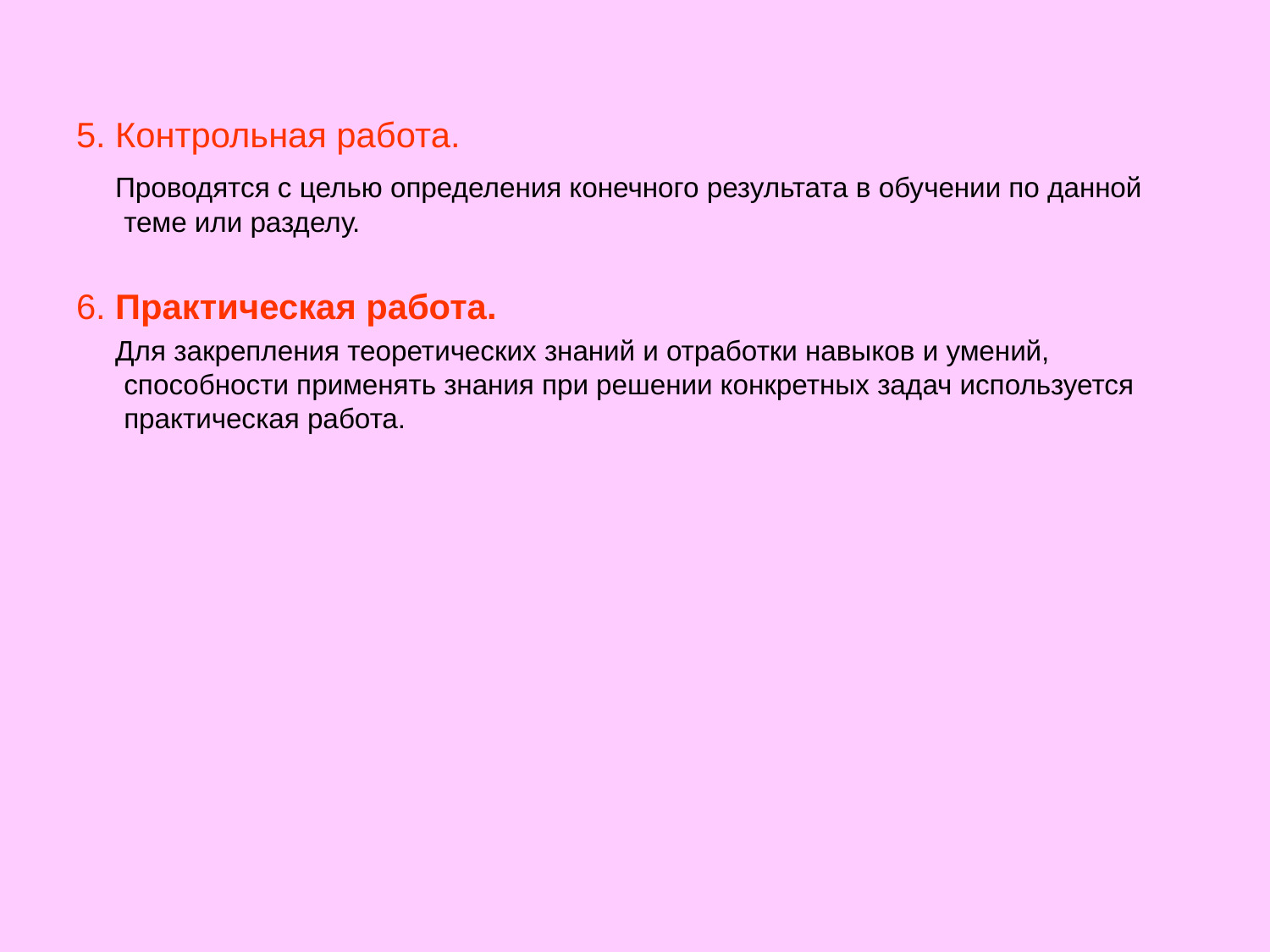

5. Контрольная работа.
    Проводятся с целью определения конечного результата в обучении по данной теме или разделу.

6. Практическая работа.
     Для закрепления теоретических знаний и отработки навыков и умений, способности применять знания при решении конкретных задач используется практическая работа.